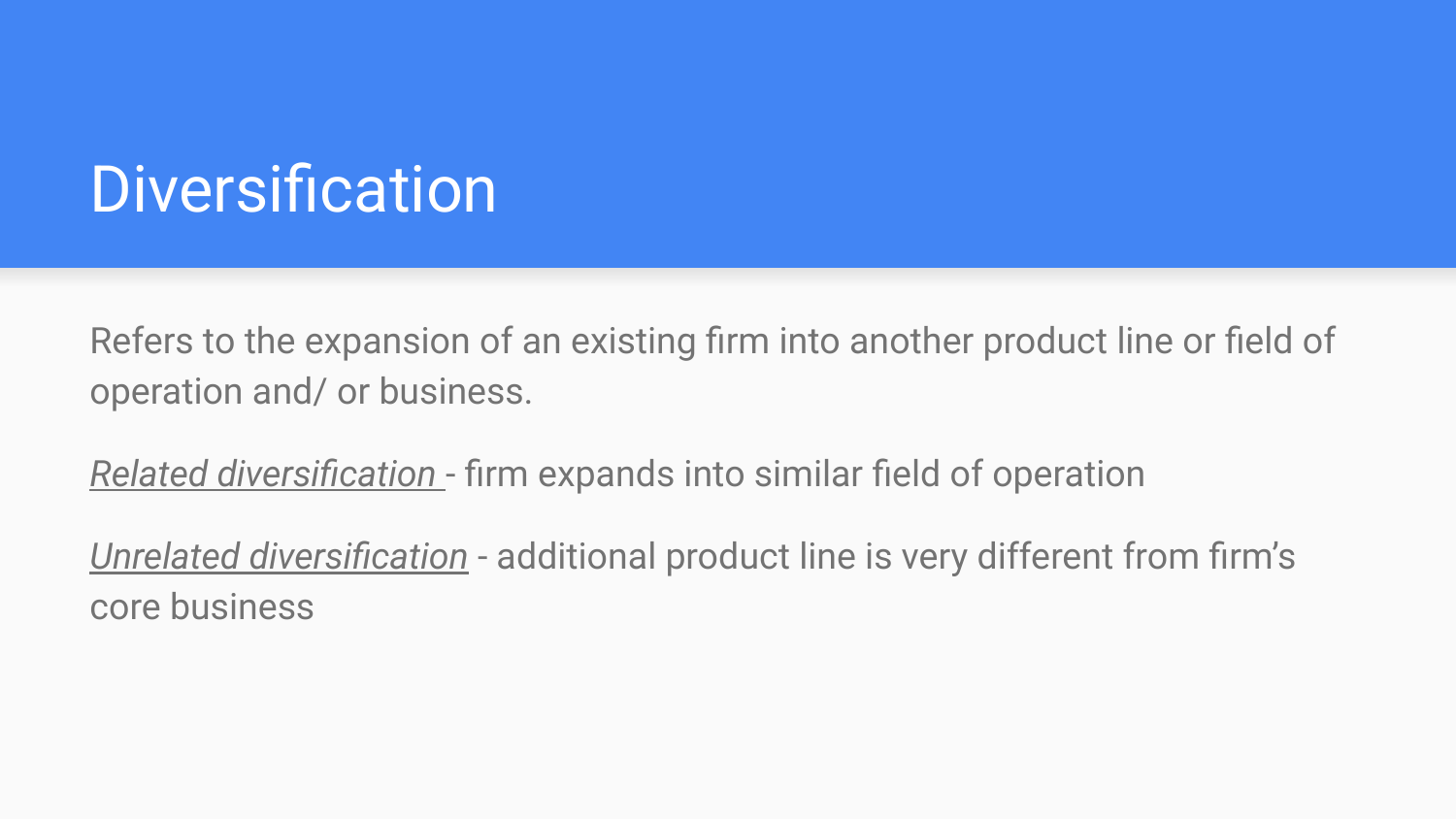

# Diversification
Refers to the expansion of an existing firm into another product line or field of operation and/ or business.
Related diversification - firm expands into similar field of operation
Unrelated diversification - additional product line is very different from firm’s core business